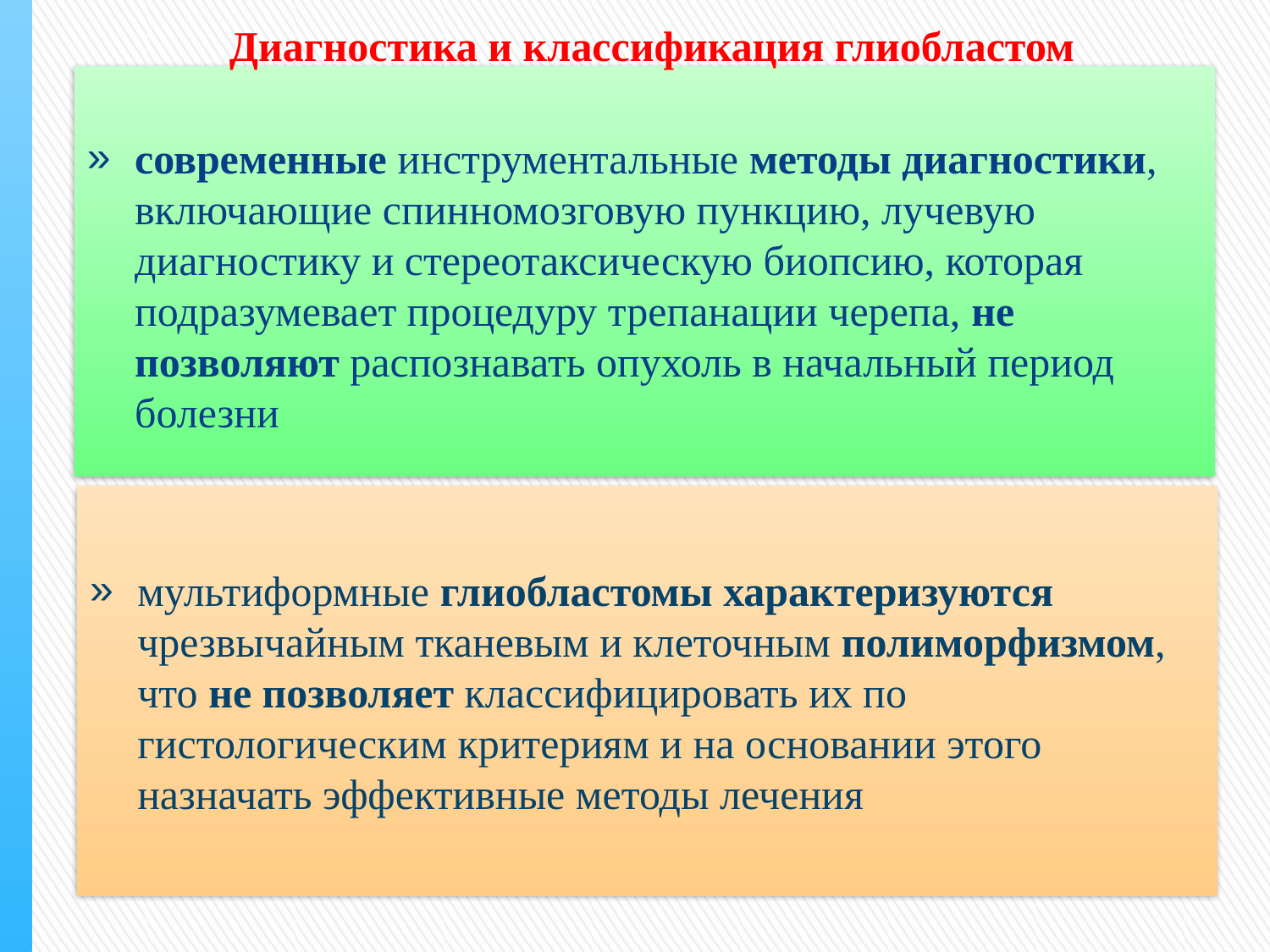

# Диагностика и классификация глиобластом

современные инструментальные методы диагностики, включающие спинномозговую пункцию, лучевую диагностику и стереотаксическую биопсию, которая подразумевает процедуру трепанации черепа, не позволяют распознавать опухоль в начальный период болезни

мультиформные глиобластомы характеризуются чрезвычайным тканевым и клеточным полиморфизмом, что не позволяет классифицировать их по гистологическим критериям и на основании этого назначать эффективные методы лечения